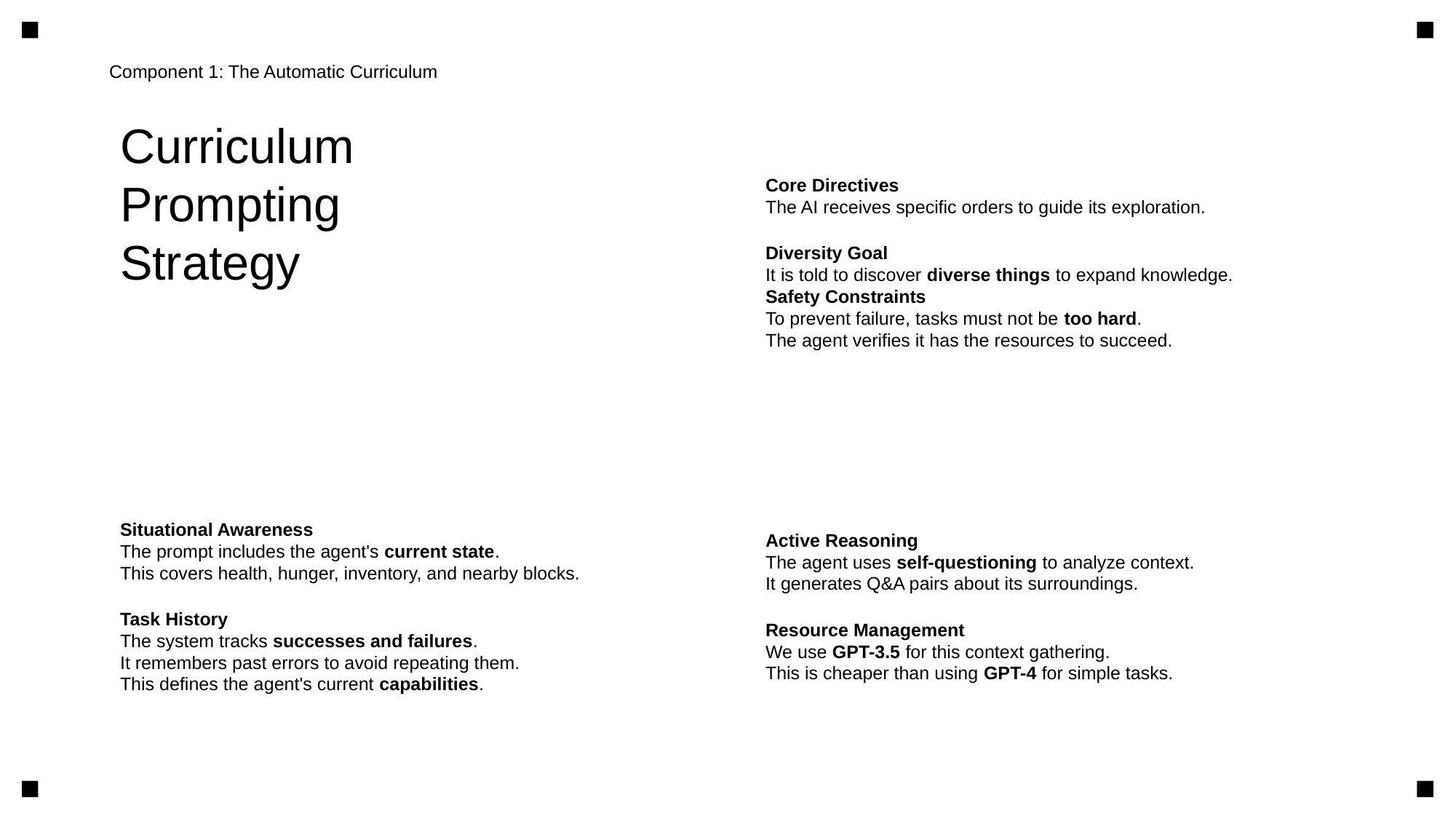

Component 1: The Automatic Curriculum
Curriculum
Prompting
Strategy
Core Directives
The AI receives specific orders to guide its exploration.
Diversity Goal
It is told to discover diverse things to expand knowledge.
Safety Constraints
To prevent failure, tasks must not be too hard.
The agent verifies it has the resources to succeed.
Situational Awareness
The prompt includes the agent's current state.
This covers health, hunger, inventory, and nearby blocks.
Task History
The system tracks successes and failures.
It remembers past errors to avoid repeating them.
This defines the agent's current capabilities.
Active Reasoning
The agent uses self-questioning to analyze context.
It generates Q&A pairs about its surroundings.
Resource Management
We use GPT-3.5 for this context gathering.
This is cheaper than using GPT-4 for simple tasks.